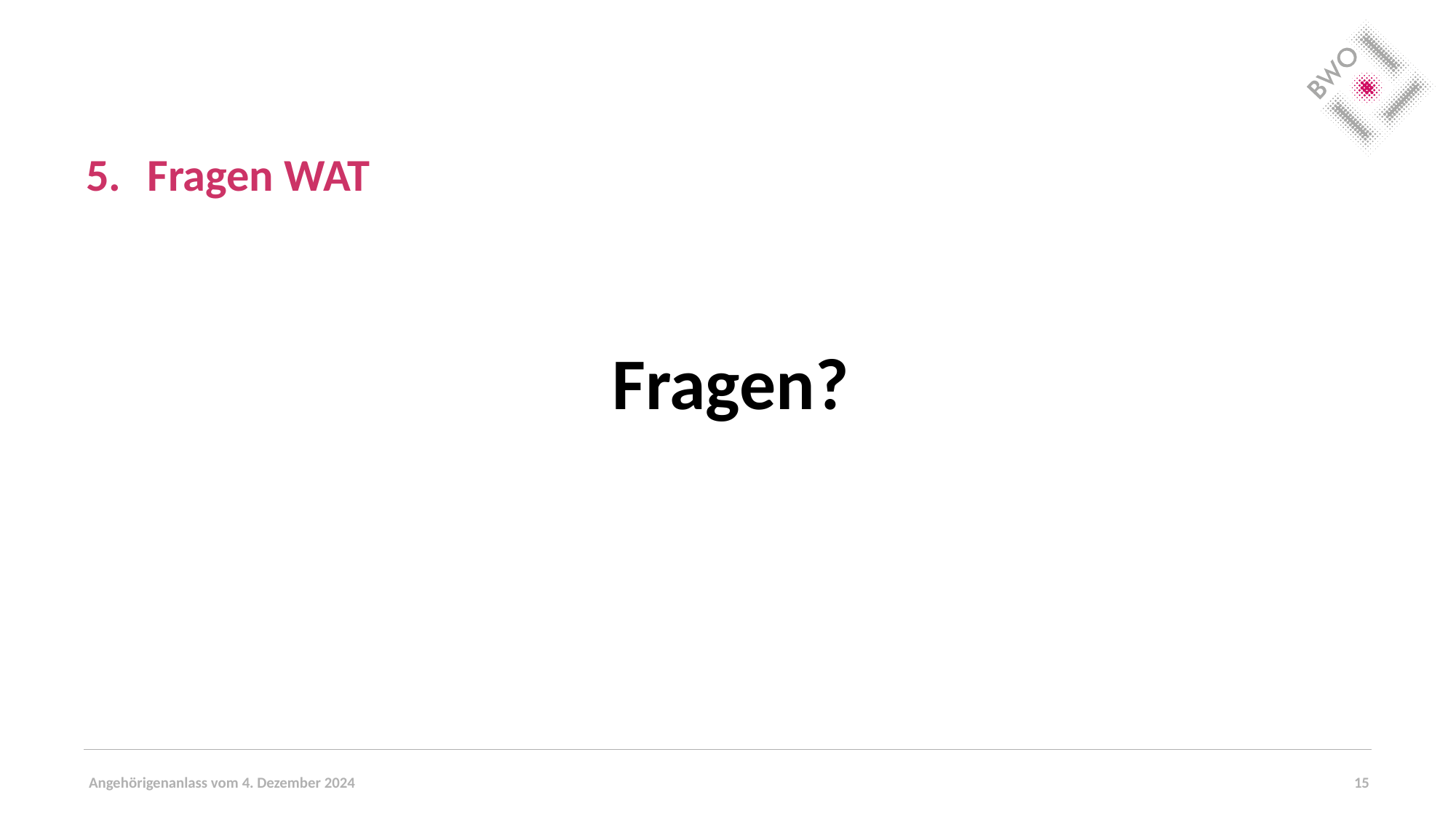

# Fragen WAT

Fragen?
Angehörigenanlass vom 4. Dezember 2024
15